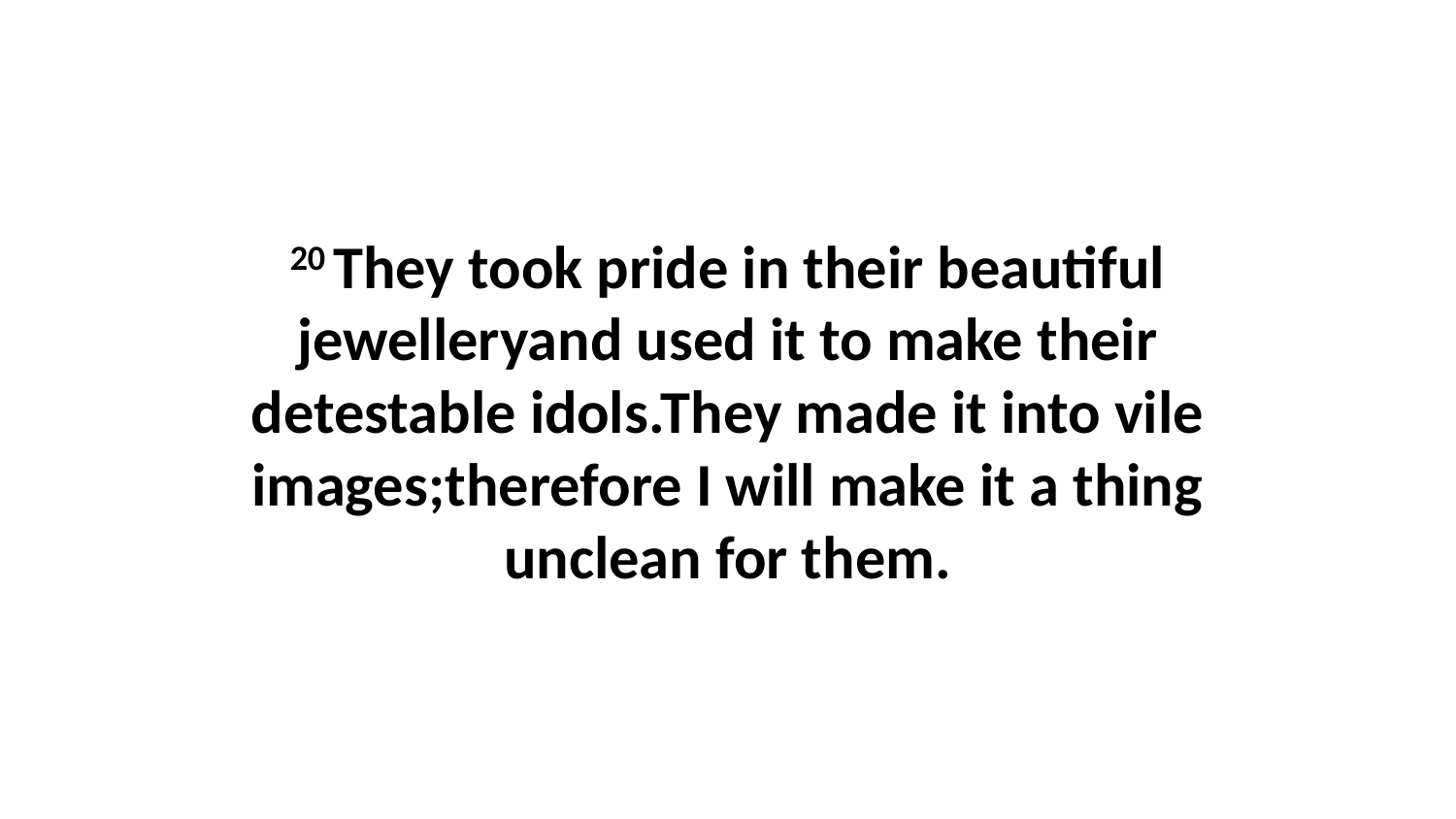

20 They took pride in their beautiful jewelleryand used it to make their detestable idols.They made it into vile images;therefore I will make it a thing unclean for them.